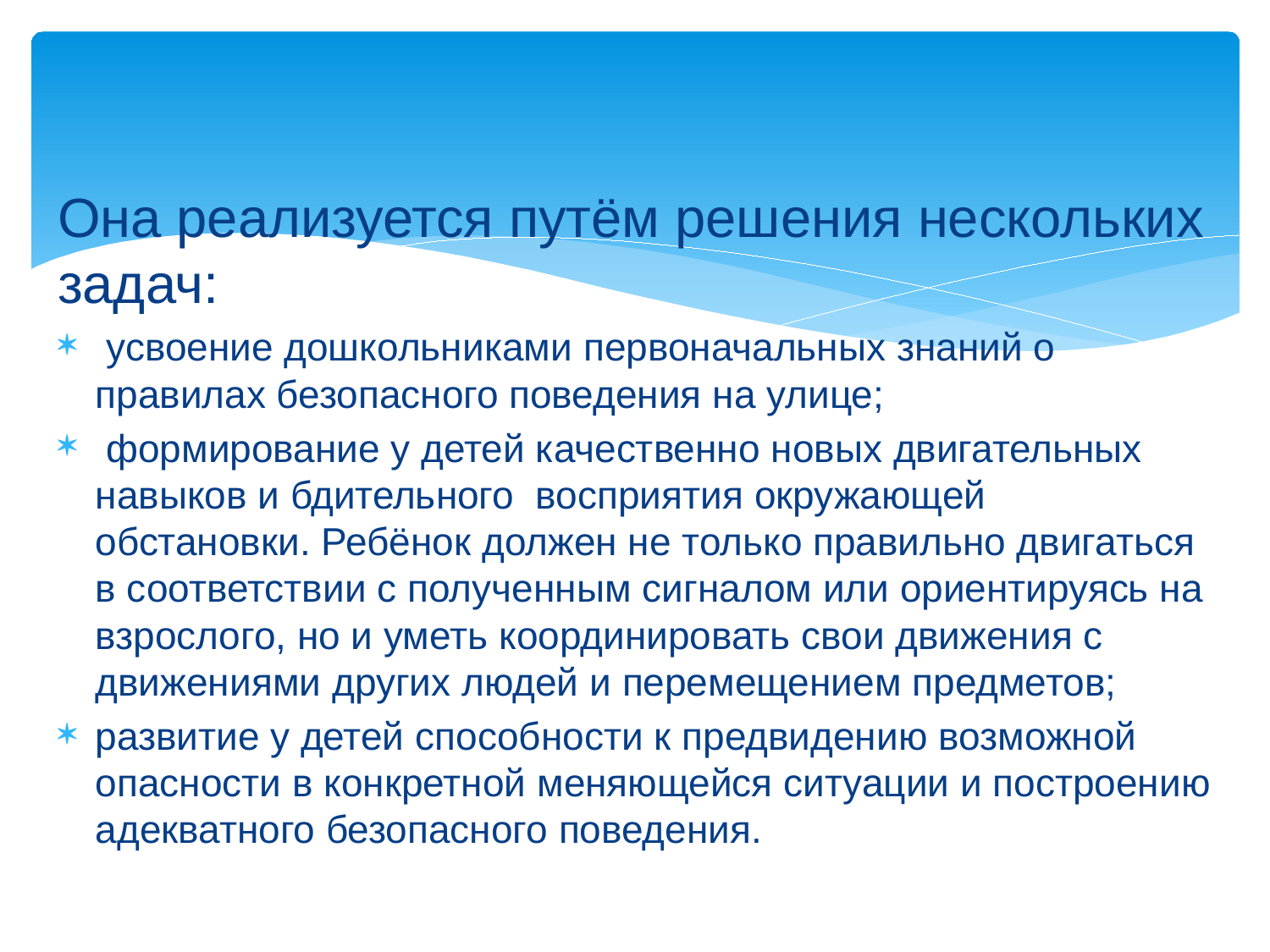

#
Она реализуется путём решения нескольких задач:
 усвоение дошкольниками первоначальных знаний о правилах безопасного поведения на улице;
 формирование у детей качественно новых двигательных навыков и бдительного  восприятия окружающей обстановки. Ребёнок должен не только правильно двигаться в соответствии с полученным сигналом или ориентируясь на взрослого, но и уметь координировать свои движения с движениями других людей и перемещением предметов;
развитие у детей способности к предвидению возможной опасности в конкретной меняющейся ситуации и построению адекватного безопасного поведения.